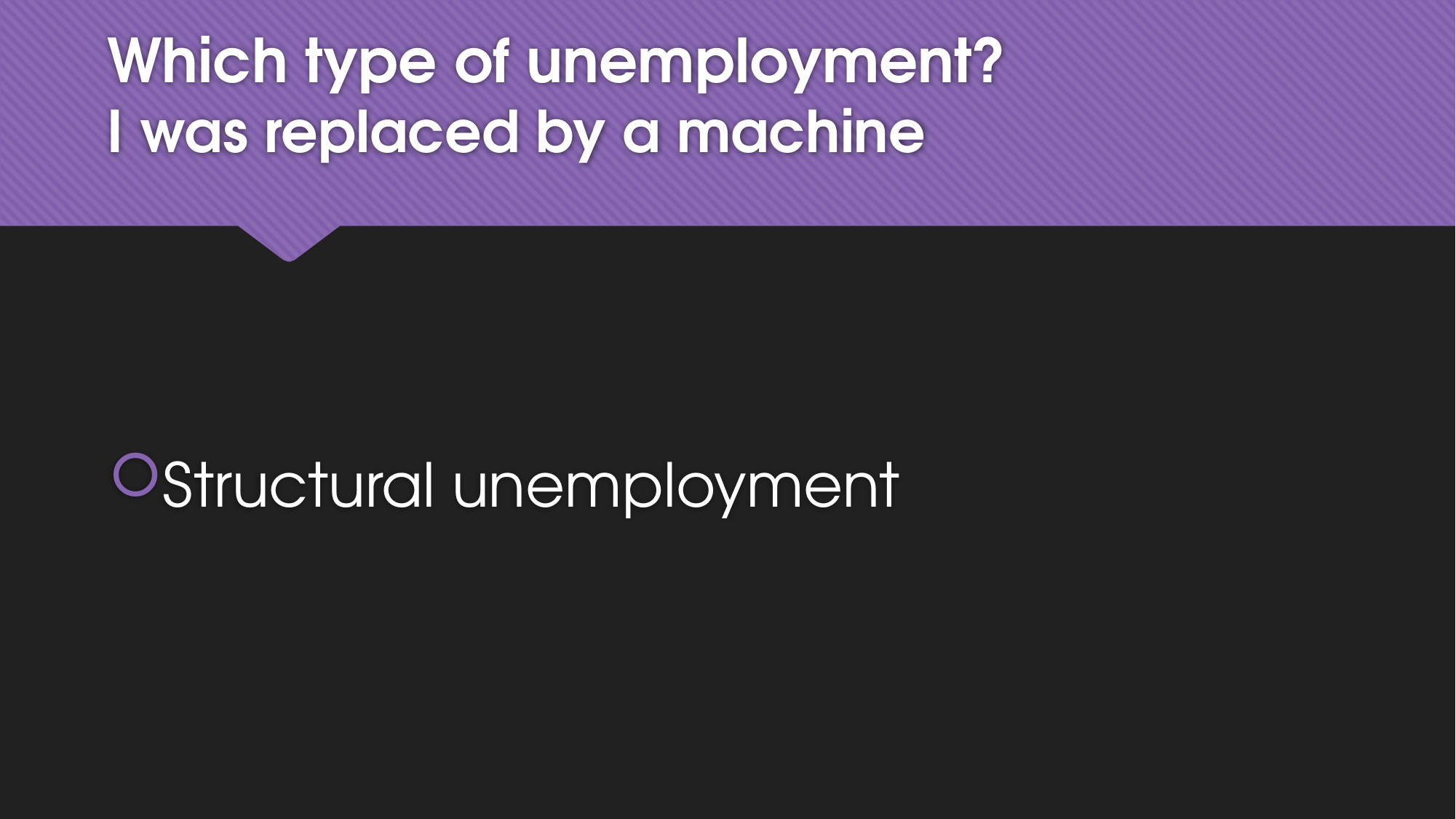

# Which type of unemployment? I was replaced by a machine
Structural unemployment